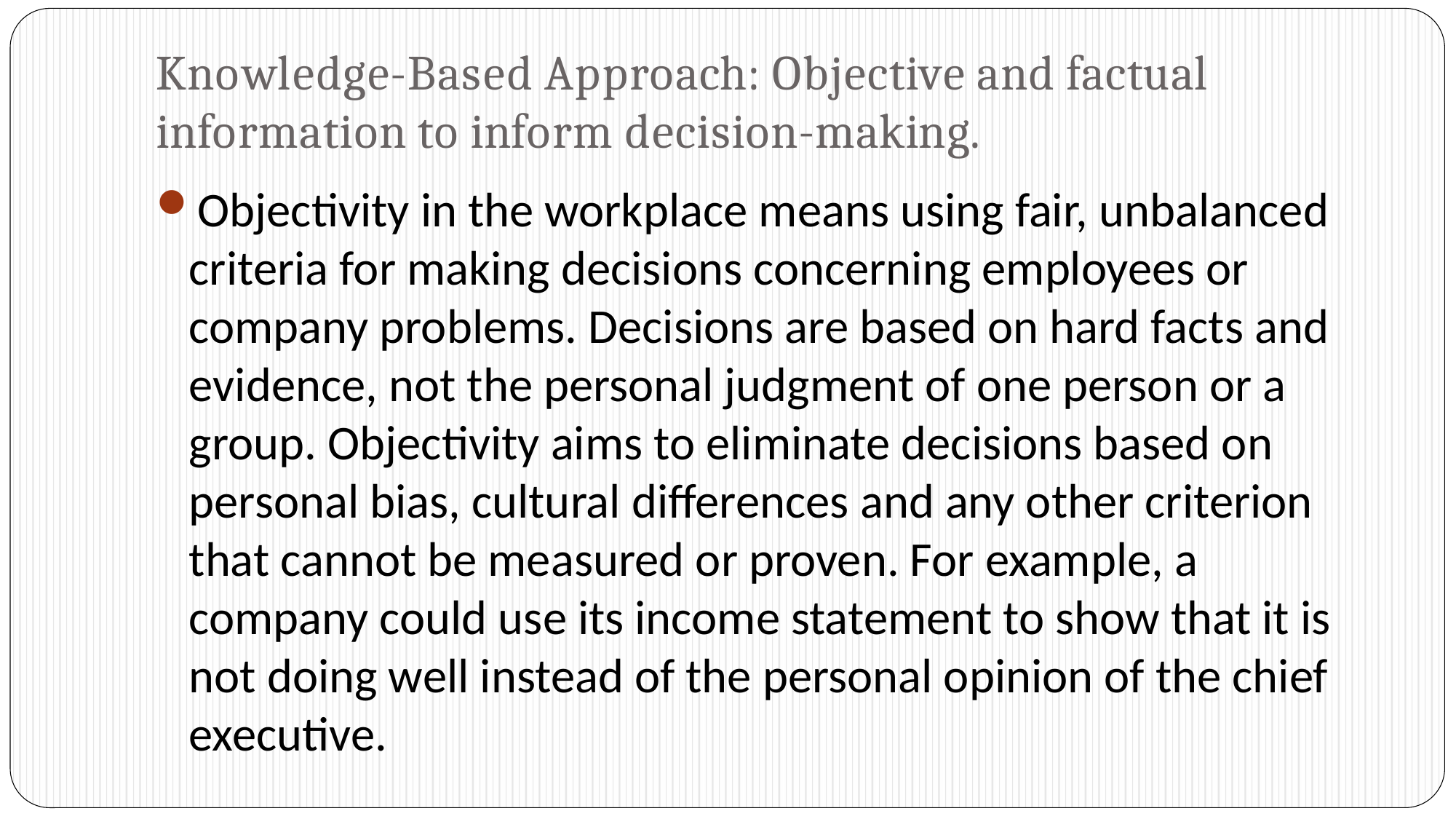

# Knowledge-Based Approach: Objective and factual information to inform decision-making.
Objectivity in the workplace means using fair, unbalanced criteria for making decisions concerning employees or company problems. Decisions are based on hard facts and evidence, not the personal judgment of one person or a group. Objectivity aims to eliminate decisions based on personal bias, cultural differences and any other criterion that cannot be measured or proven. For example, a company could use its income statement to show that it is not doing well instead of the personal opinion of the chief executive.